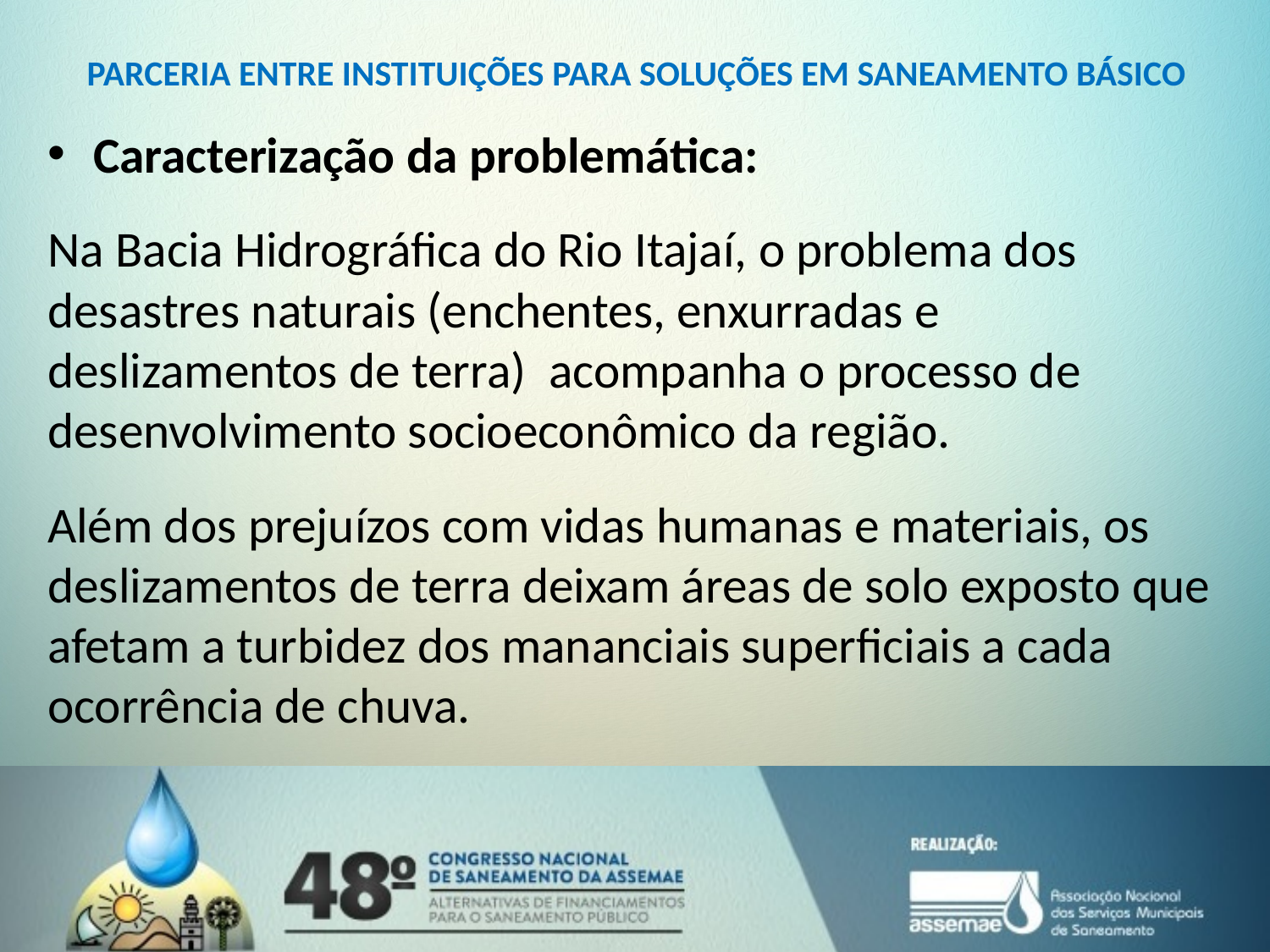

# PARCERIA ENTRE INSTITUIÇÕES PARA SOLUÇÕES EM SANEAMENTO BÁSICO
Caracterização da problemática:

Na Bacia Hidrográfica do Rio Itajaí, o problema dos desastres naturais (enchentes, enxurradas e deslizamentos de terra)  acompanha o processo de desenvolvimento socioeconômico da região.

Além dos prejuízos com vidas humanas e materiais, os deslizamentos de terra deixam áreas de solo exposto que afetam a turbidez dos mananciais superficiais a cada ocorrência de chuva.